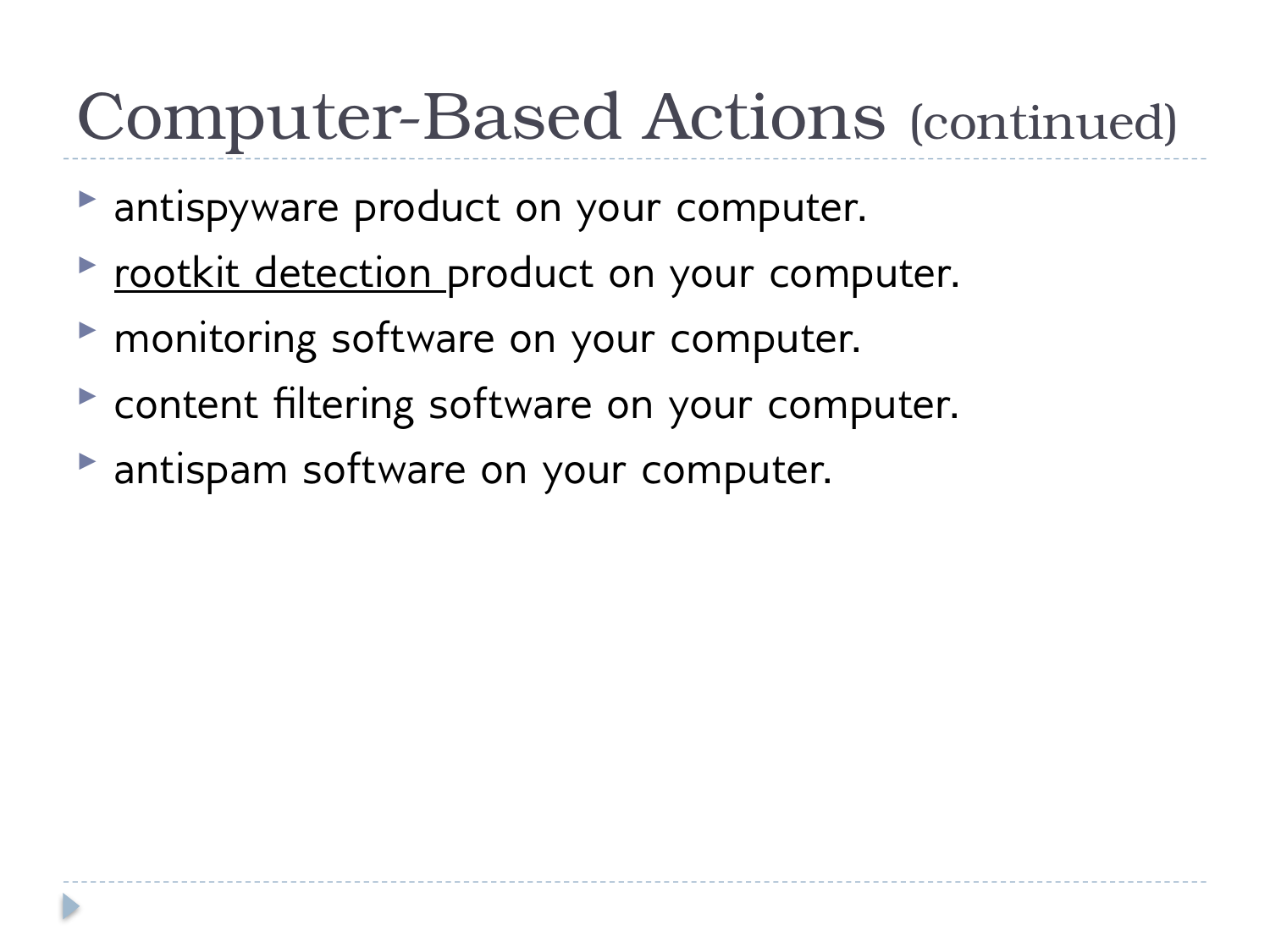

# Computer-Based Actions (continued)
antispyware product on your computer.
rootkit detection product on your computer.
monitoring software on your computer.
content filtering software on your computer.
antispam software on your computer.